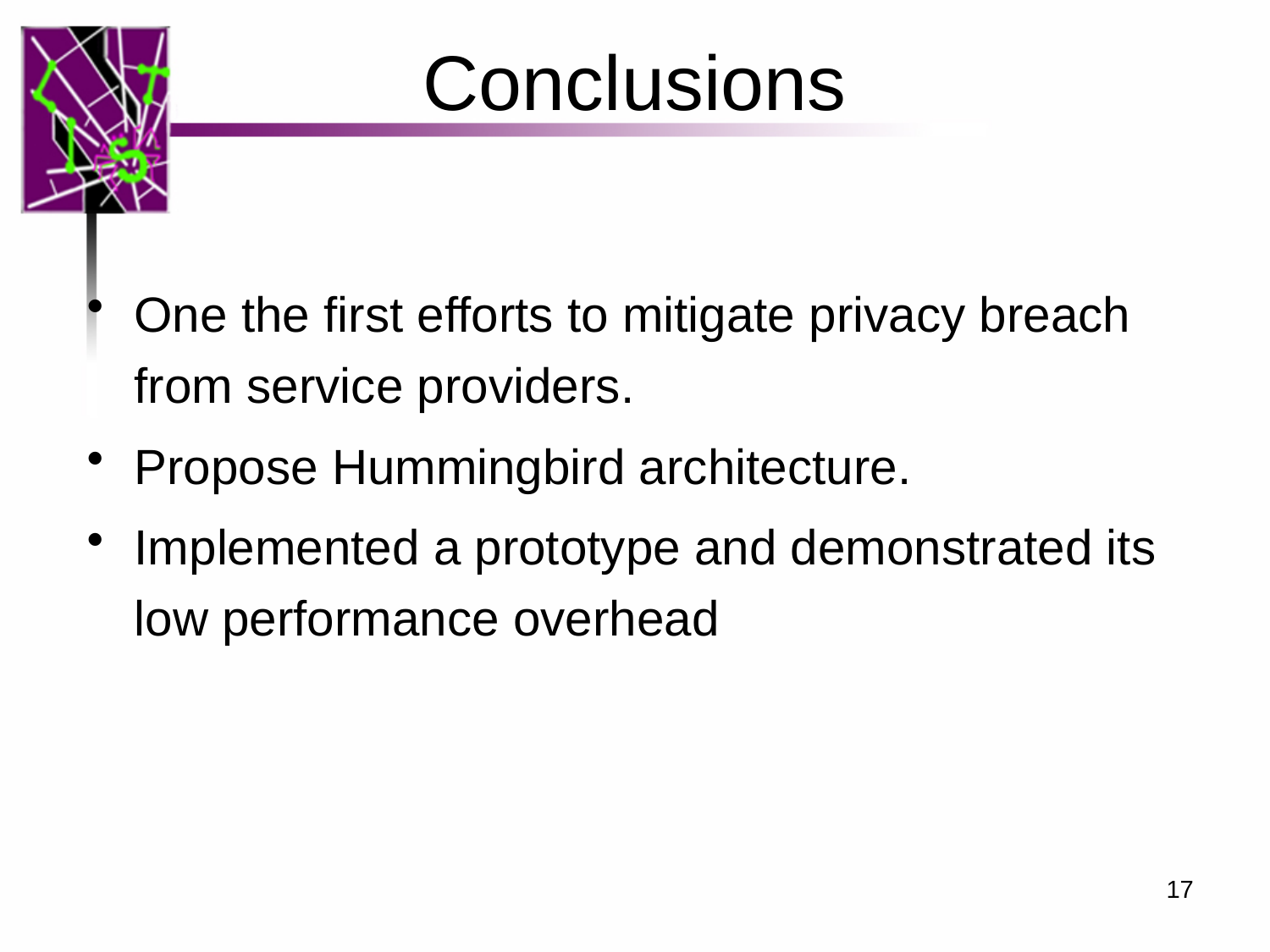

# Conclusions
One the first efforts to mitigate privacy breach from service providers.
Propose Hummingbird architecture.
Implemented a prototype and demonstrated its low performance overhead

17